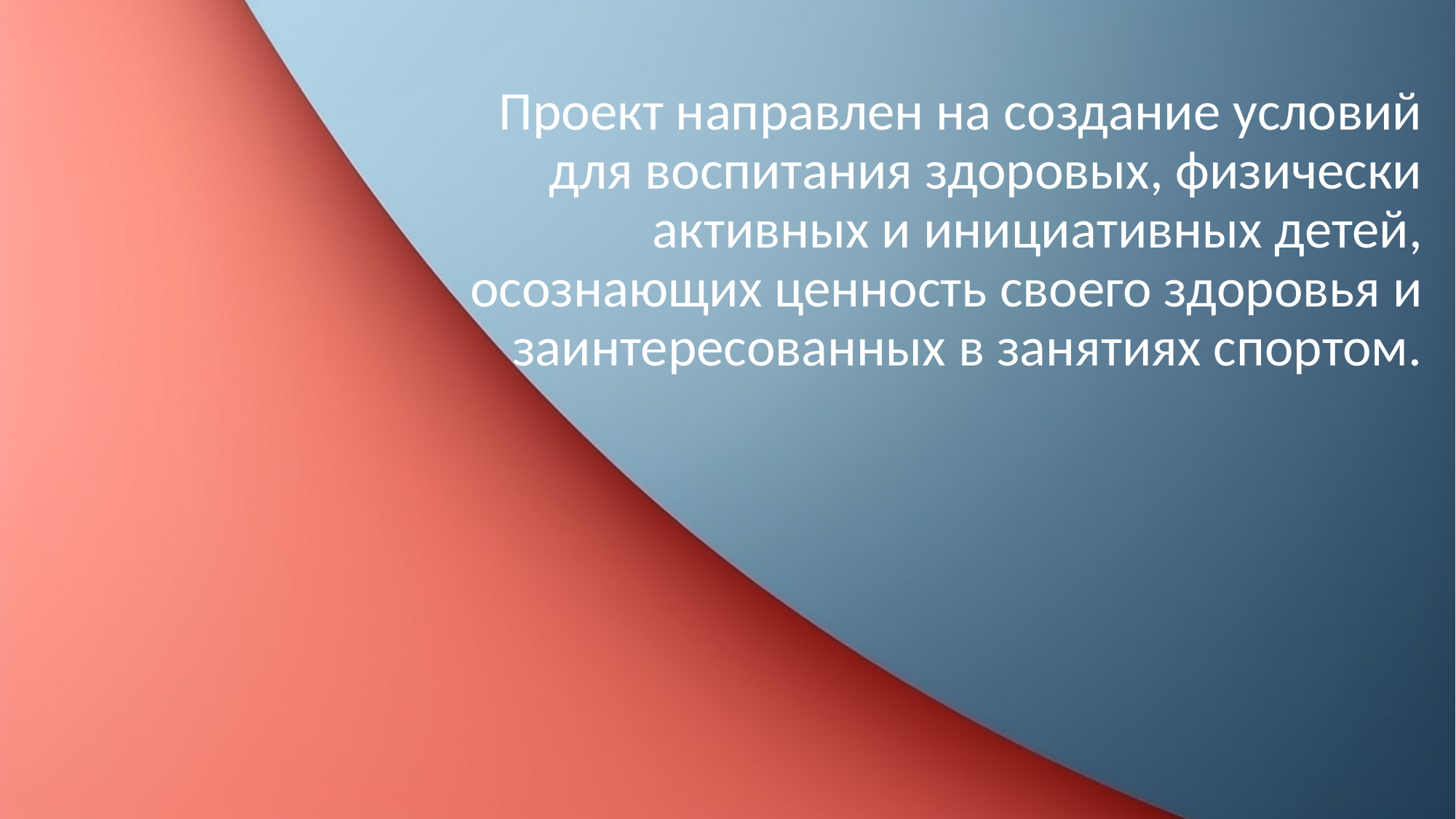

Проект направлен на создание условий для воспитания здоровых, физически активных и инициативных детей, осознающих ценность своего здоровья и заинтересованных в занятиях спортом.